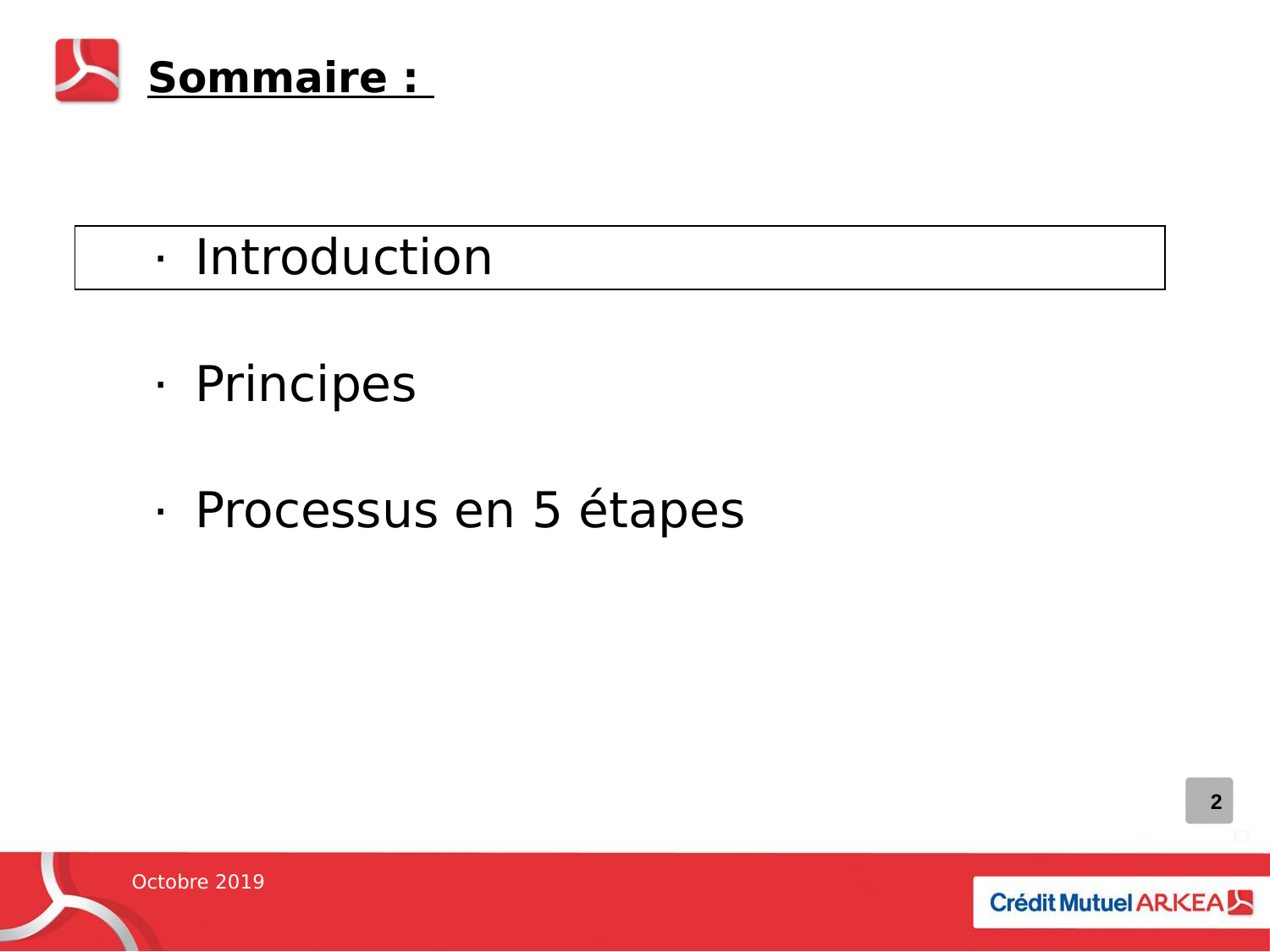

# Sommaire :

Introduction

Principes

Processus en 5 étapes

2
Octobre 2019